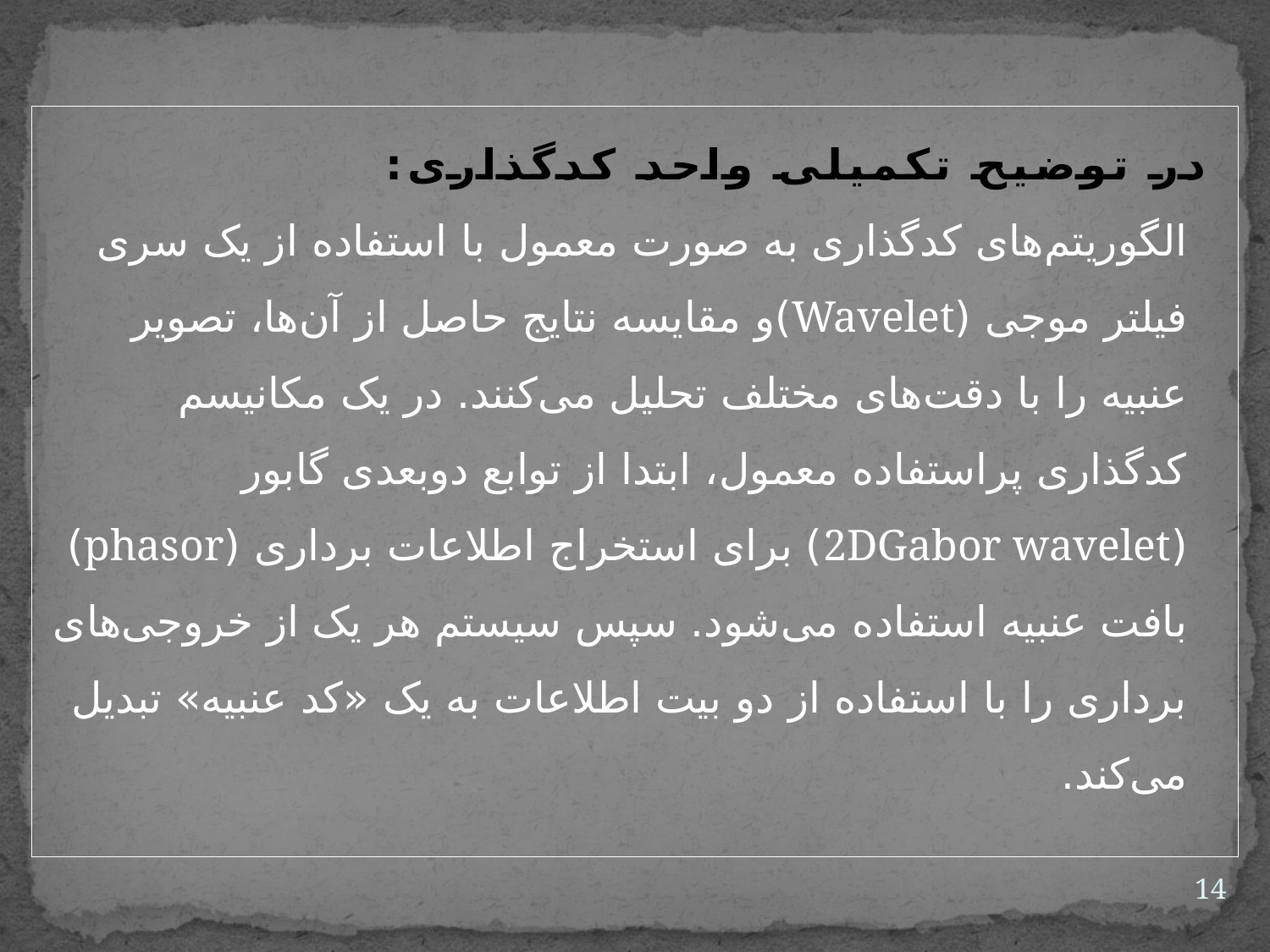

در توضیح تکمیلی واحد کدگذاری:
الگوریتم‌های کدگذاری به صورت معمول با استفاده از یک سری فیلتر موجی (Wavelet)و مقایسه نتایج حاصل از آن‌ها، تصویر عنبیه را با دقت‌های مختلف تحلیل می‌کنند. در یک مکانیسم کدگذاری پراستفاده معمول، ابتدا از توابع دوبعدی گابور (2DGabor wavelet) برای استخراج اطلاعات برداری (phasor) بافت عنبیه استفاده می‌شود. سپس سیستم هر یک از خروجی‌های برداری را با استفاده از دو بیت اطلاعات به یک «کد عنبیه» تبدیل می‌کند.

14